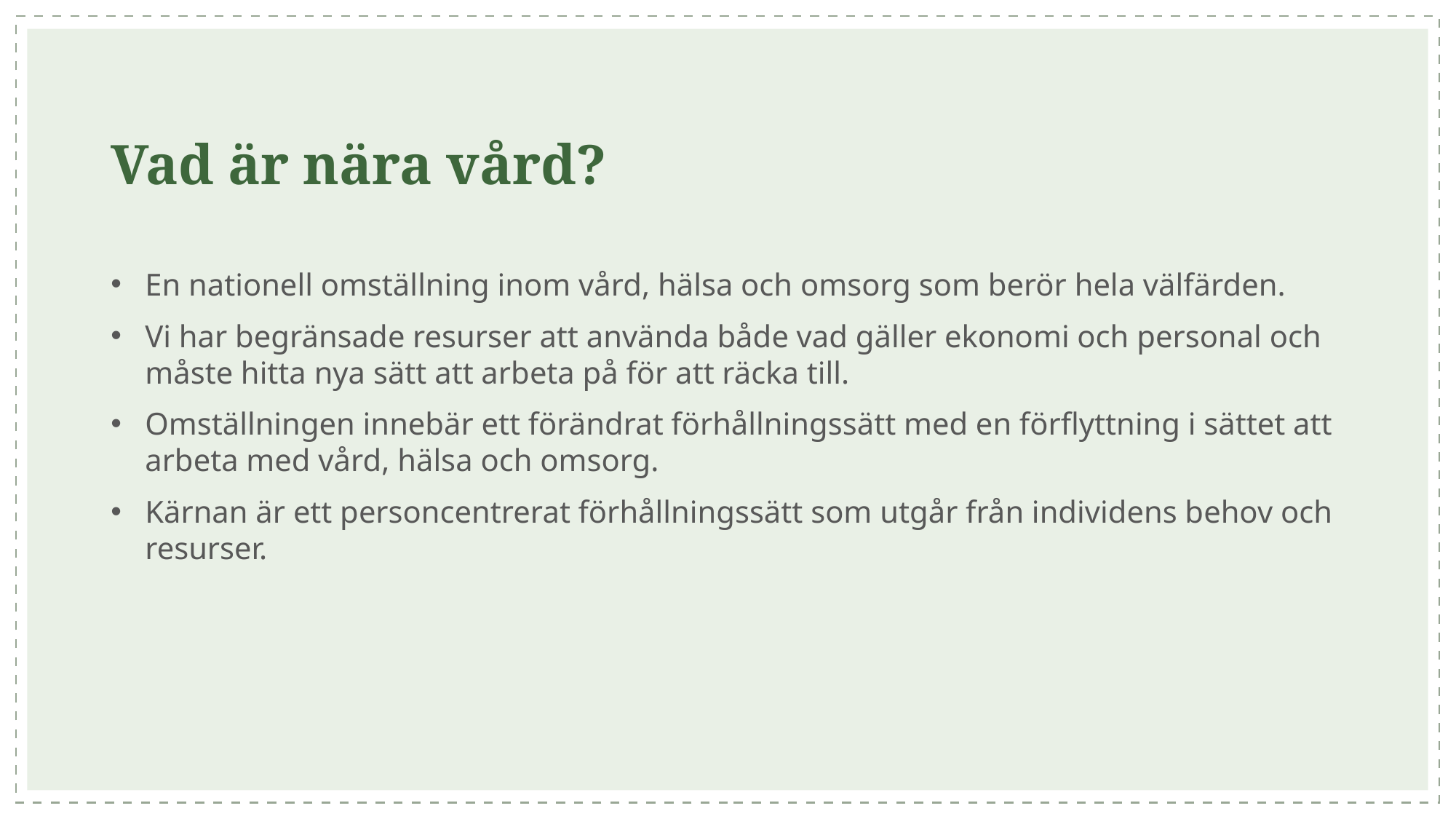

# Vad är nära vård?
En nationell omställning inom vård, hälsa och omsorg som berör hela välfärden.
Vi har begränsade resurser att använda både vad gäller ekonomi och personal och måste hitta nya sätt att arbeta på för att räcka till.
Omställningen innebär ett förändrat förhållningssätt med en förflyttning i sättet att arbeta med vård, hälsa och omsorg.
Kärnan är ett personcentrerat förhållningssätt som utgår från individens behov och resurser.